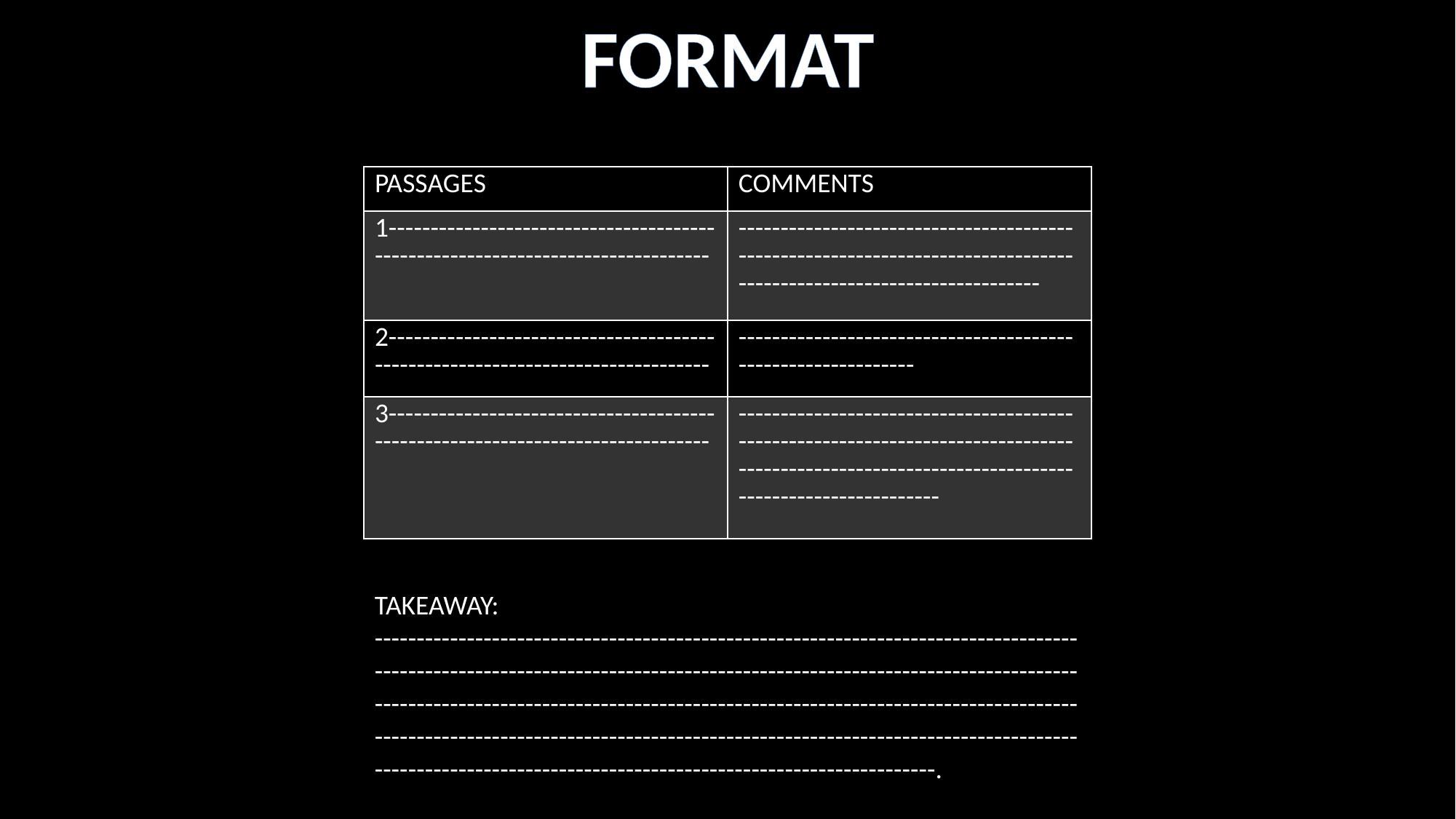

FORMAT
| PASSAGES | COMMENTS |
| --- | --- |
| 1------------------------------------------------------------------------------- | -------------------------------------------------------------------------------------------------------------------- |
| 2------------------------------------------------------------------------------- | ------------------------------------------------------------- |
| 3------------------------------------------------------------------------------- | ------------------------------------------------------------------------------------------------------------------------------------------------ |
TAKEAWAY: -------------------------------------------------------------------------------------------------------------------------------------------------------------------------------------------------------------------------------------------------------------------------------------------------------------------------------------------------------------------------------------------------------------------.